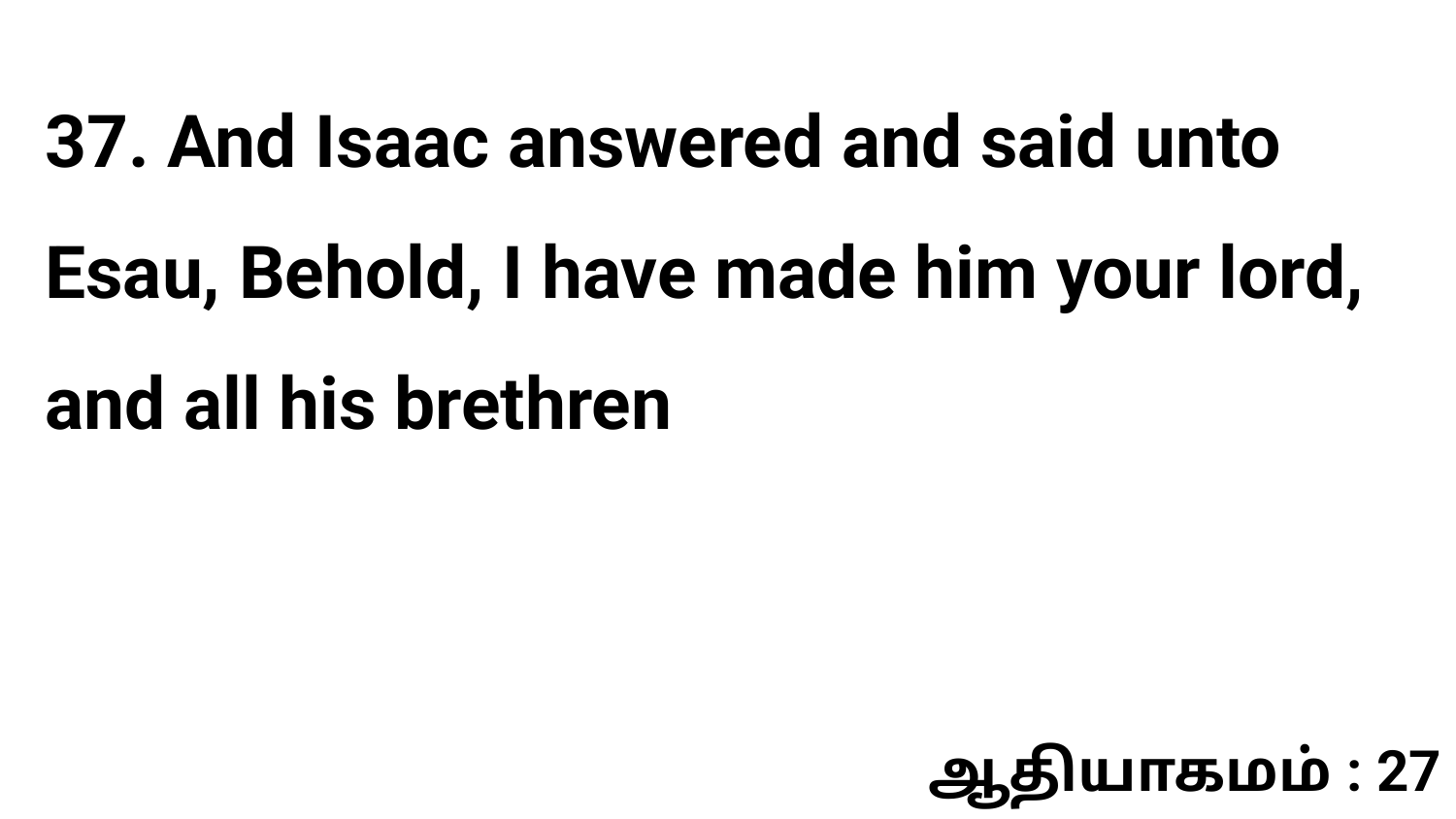

37. And Isaac answered and said unto Esau, Behold, I have made him your lord, and all his brethren
ஆதியாகமம் : 27